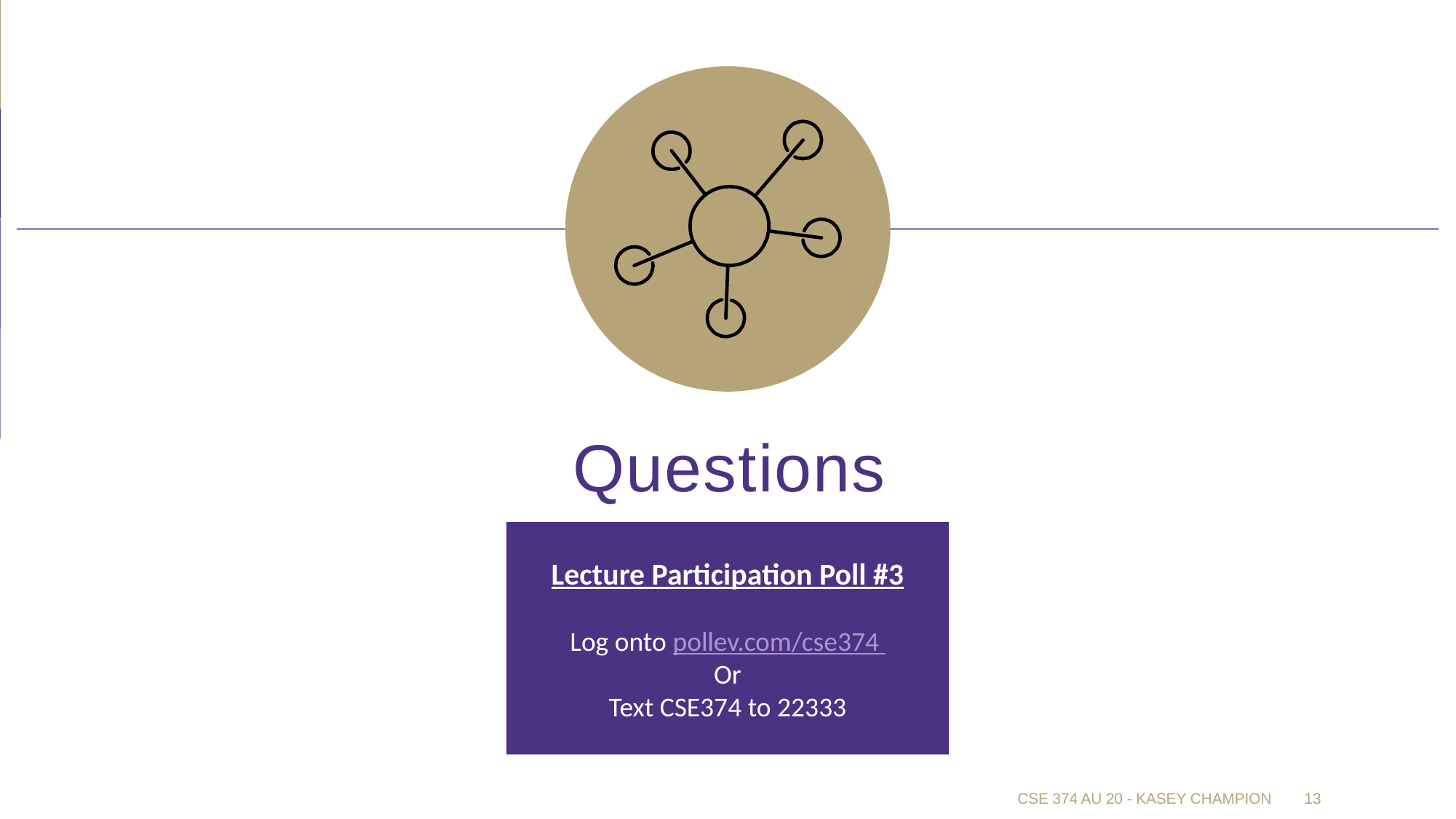

# Questions
Lecture Participation Poll #3

Log onto pollev.com/cse374
Or
Text CSE374 to 22333

CSE 374 au 20 - Kasey Champion
13